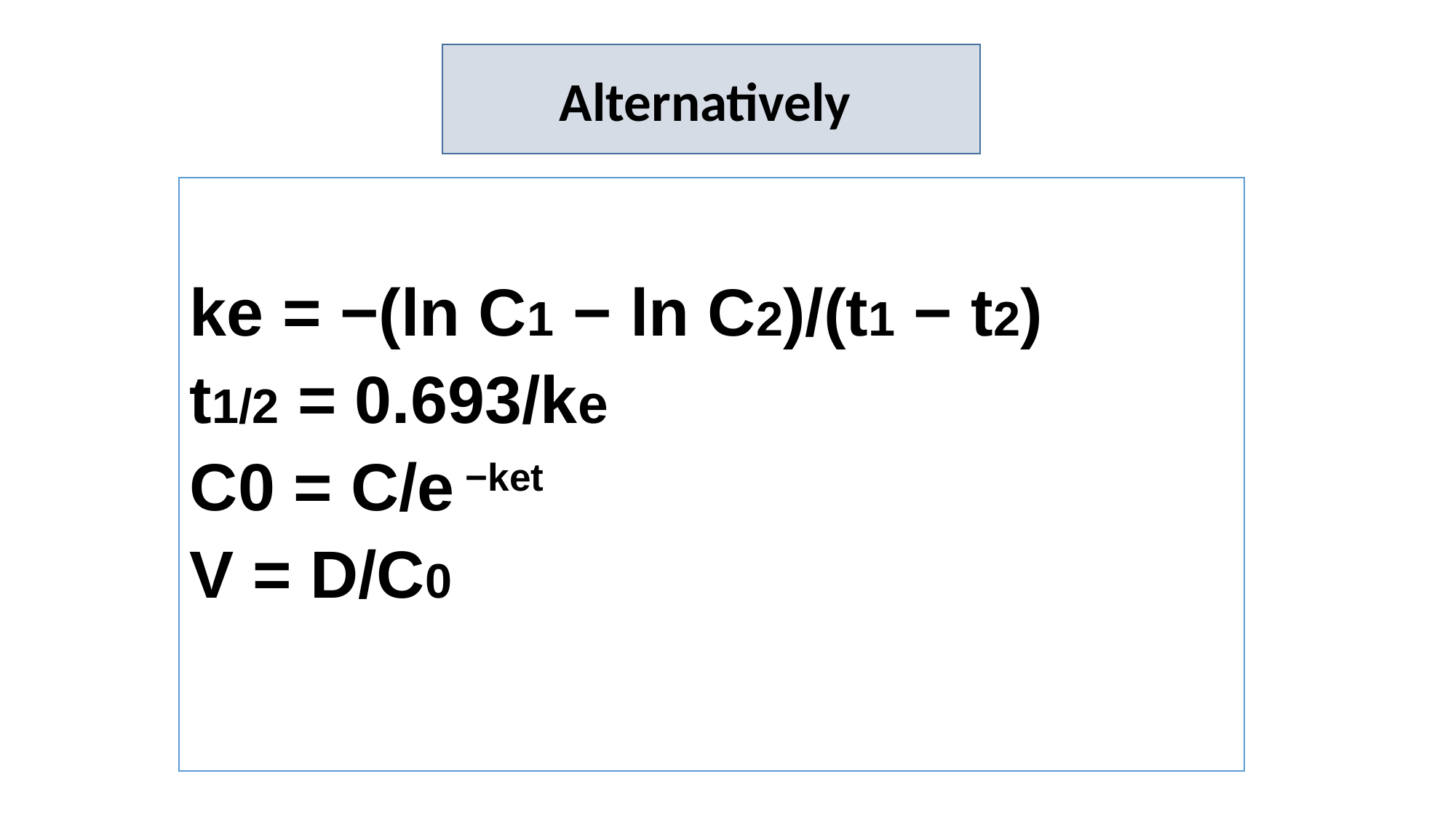

Alternatively

ke = −(ln C1 − ln C2)/(t1 − t2)
t1/2 = 0.693/ke
C0 = C/e −ket
V = D/C0